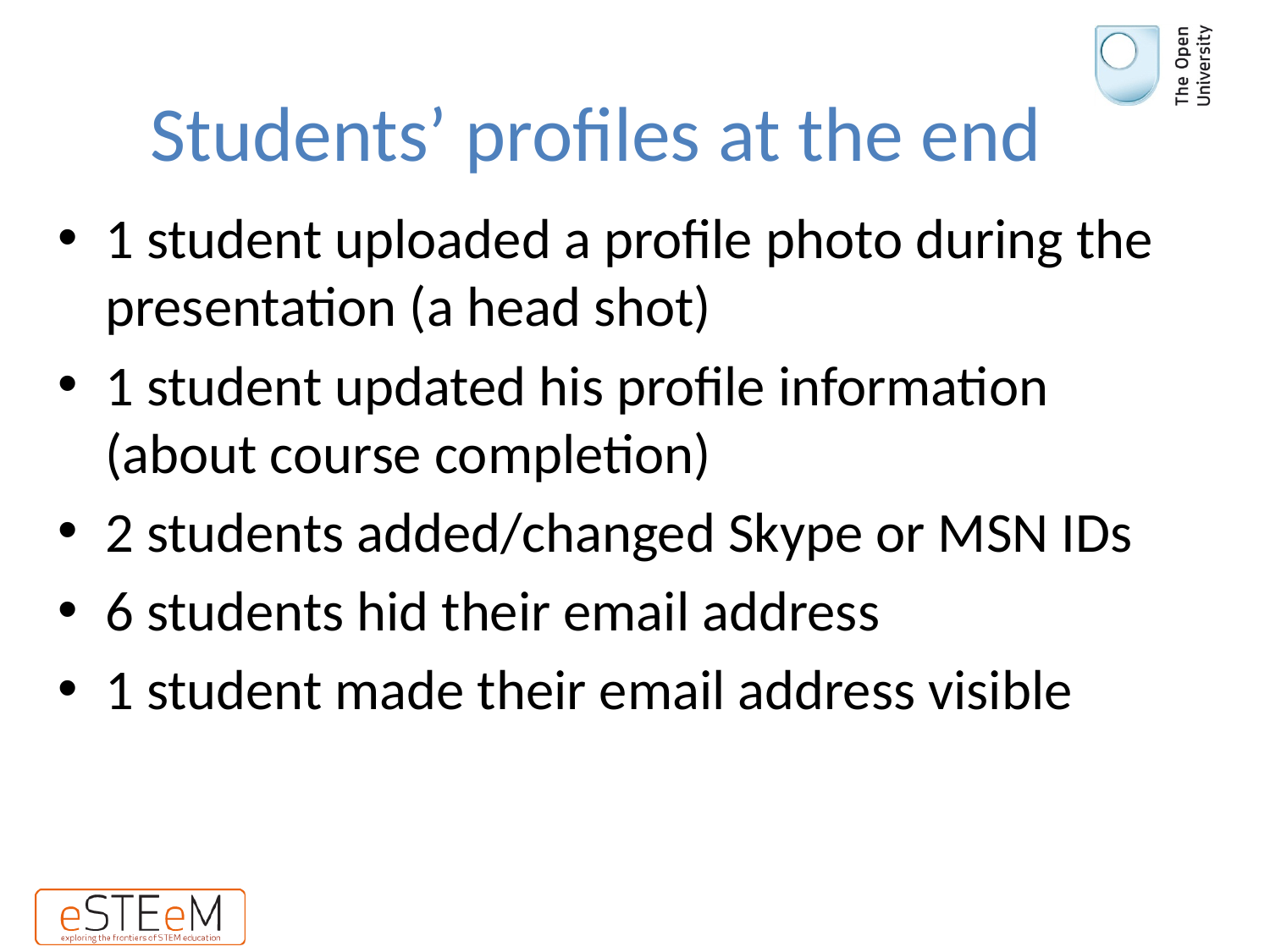

# Students’ profiles at the end
1 student uploaded a profile photo during the presentation (a head shot)
1 student updated his profile information (about course completion)
2 students added/changed Skype or MSN IDs
6 students hid their email address
1 student made their email address visible